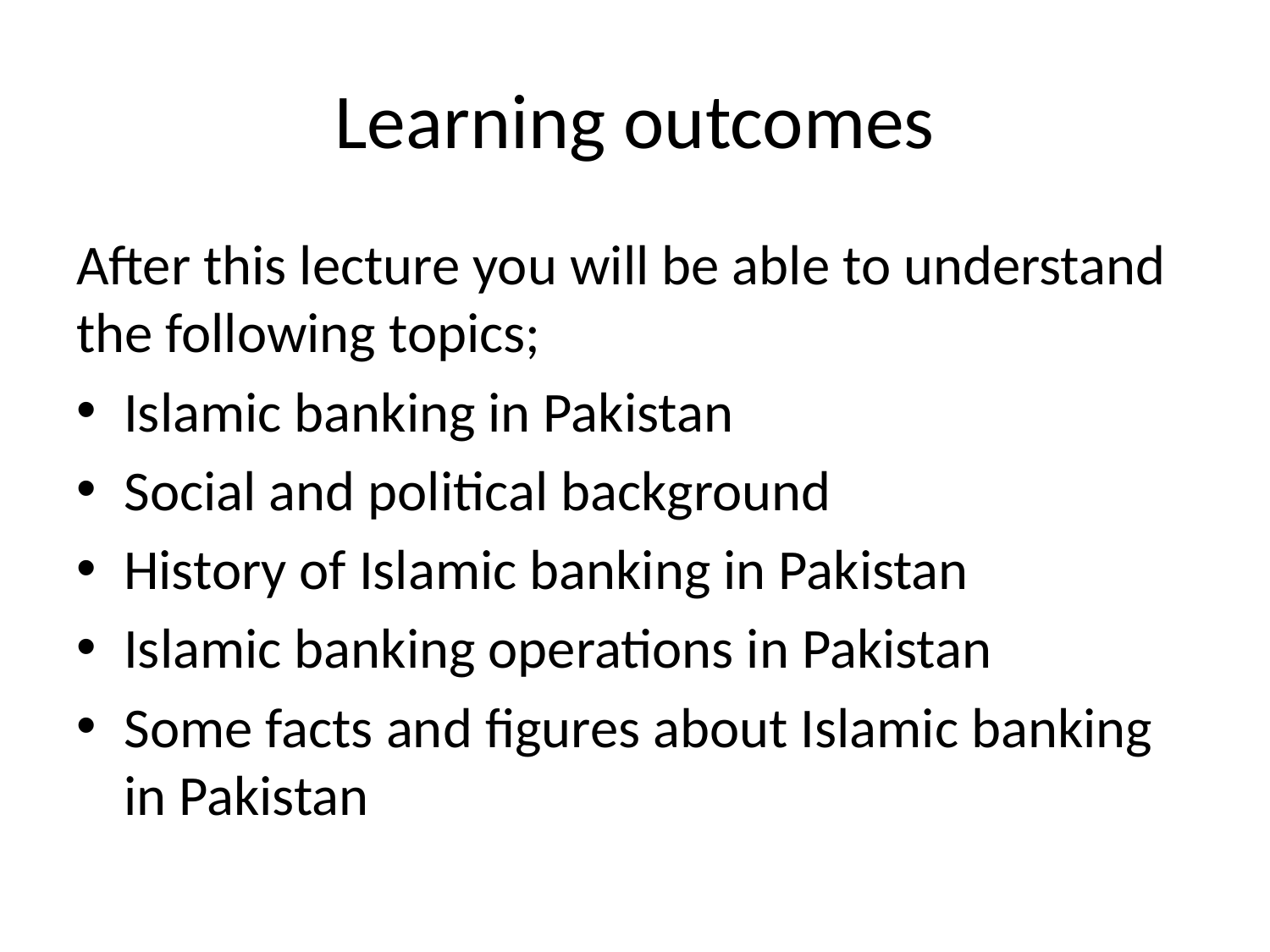

# Learning outcomes
After this lecture you will be able to understand the following topics;
Islamic banking in Pakistan
Social and political background
History of Islamic banking in Pakistan
Islamic banking operations in Pakistan
Some facts and figures about Islamic banking in Pakistan